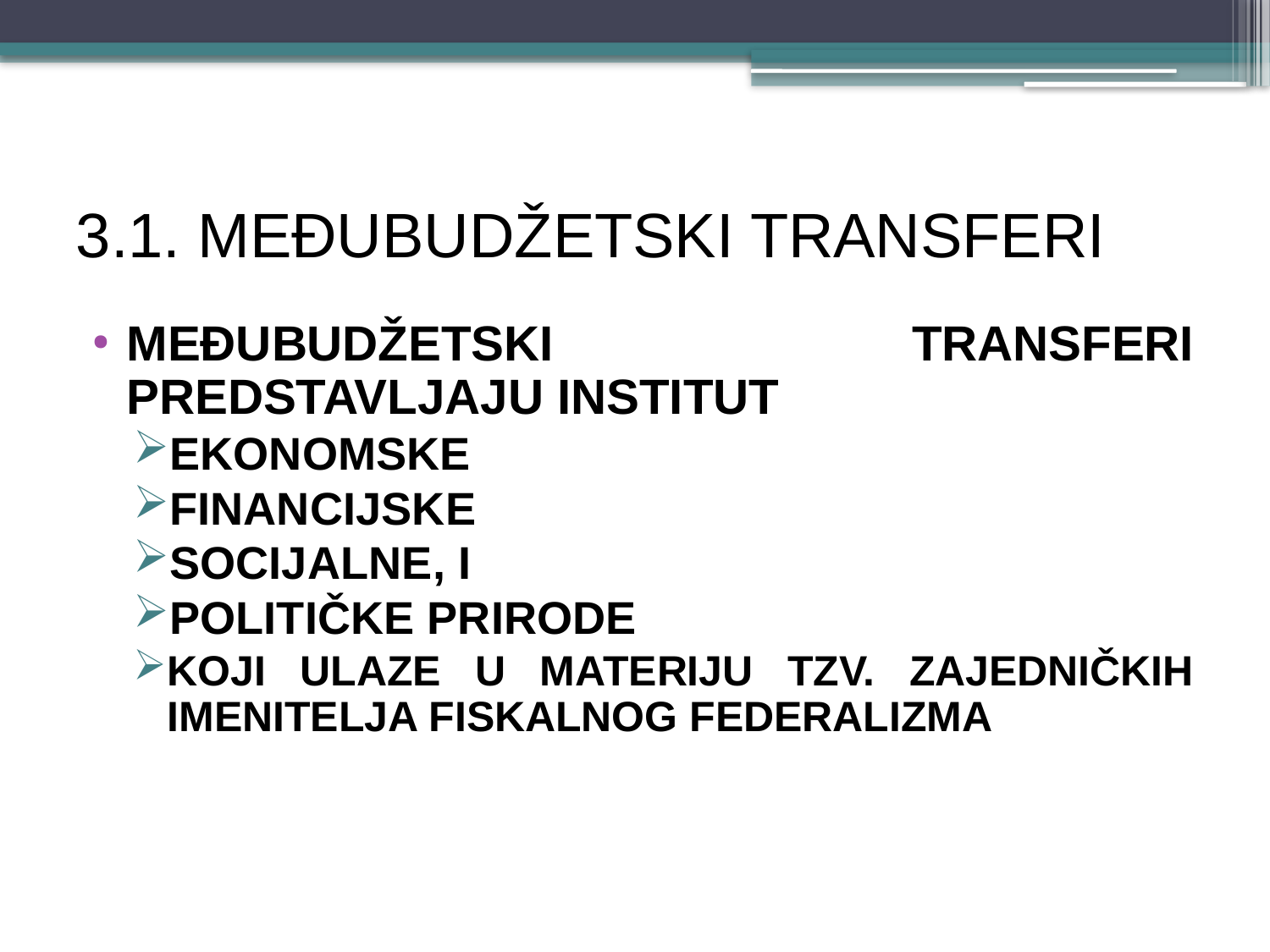

# 3.1. MEĐUBUDŽETSKI TRANSFERI
MEĐUBUDŽETSKI TRANSFERI PREDSTAVLJAJU INSTITUT
EKONOMSKE
FINANCIJSKE
SOCIJALNE, I
POLITIČKE PRIRODE
koji ulaze u materiju tzv. zajedničkih imenitelja fiskalnog federalizma